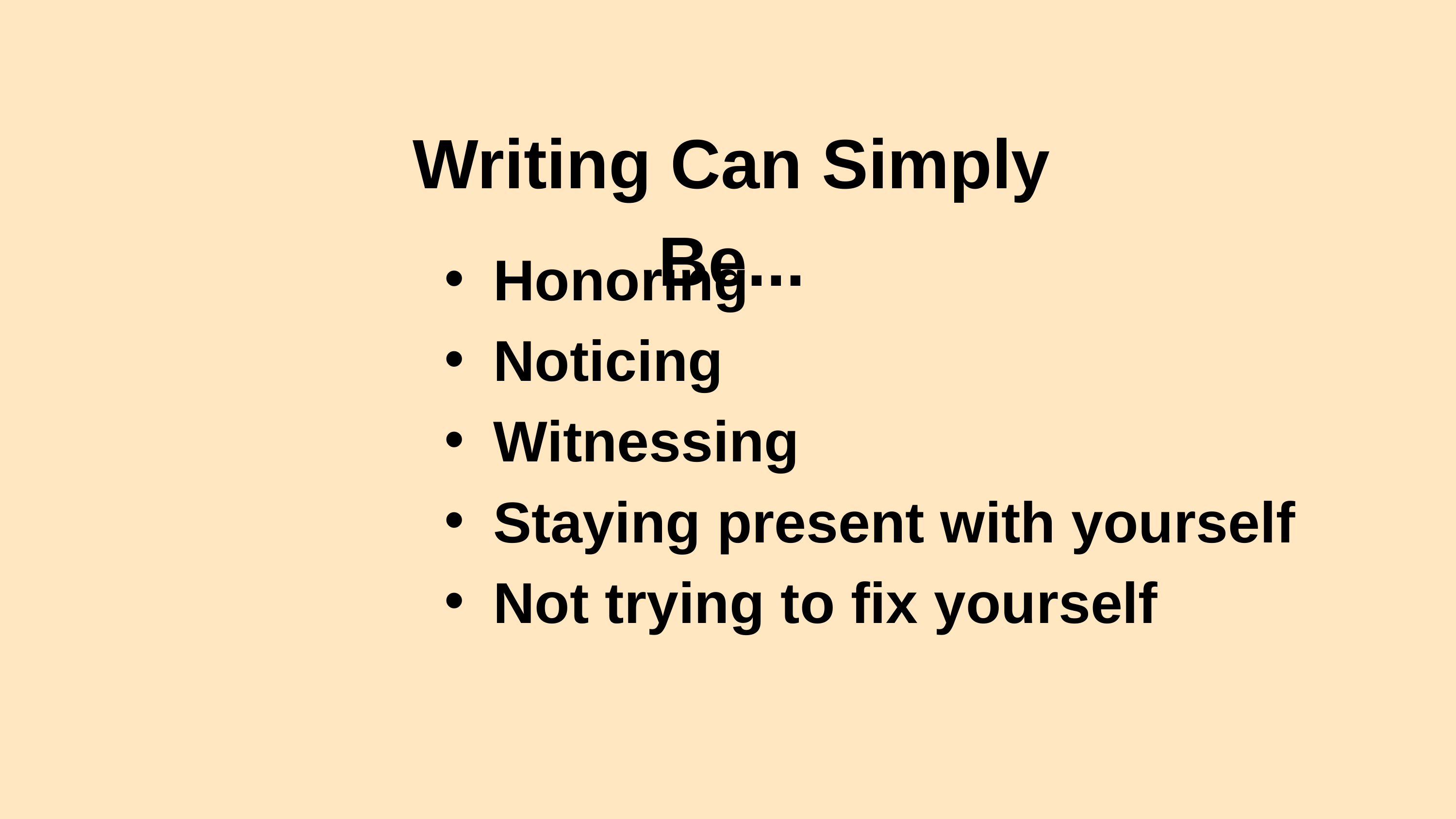

Writing Can Simply Be...
Honoring
Noticing
Witnessing
Staying present with yourself
Not trying to fix yourself